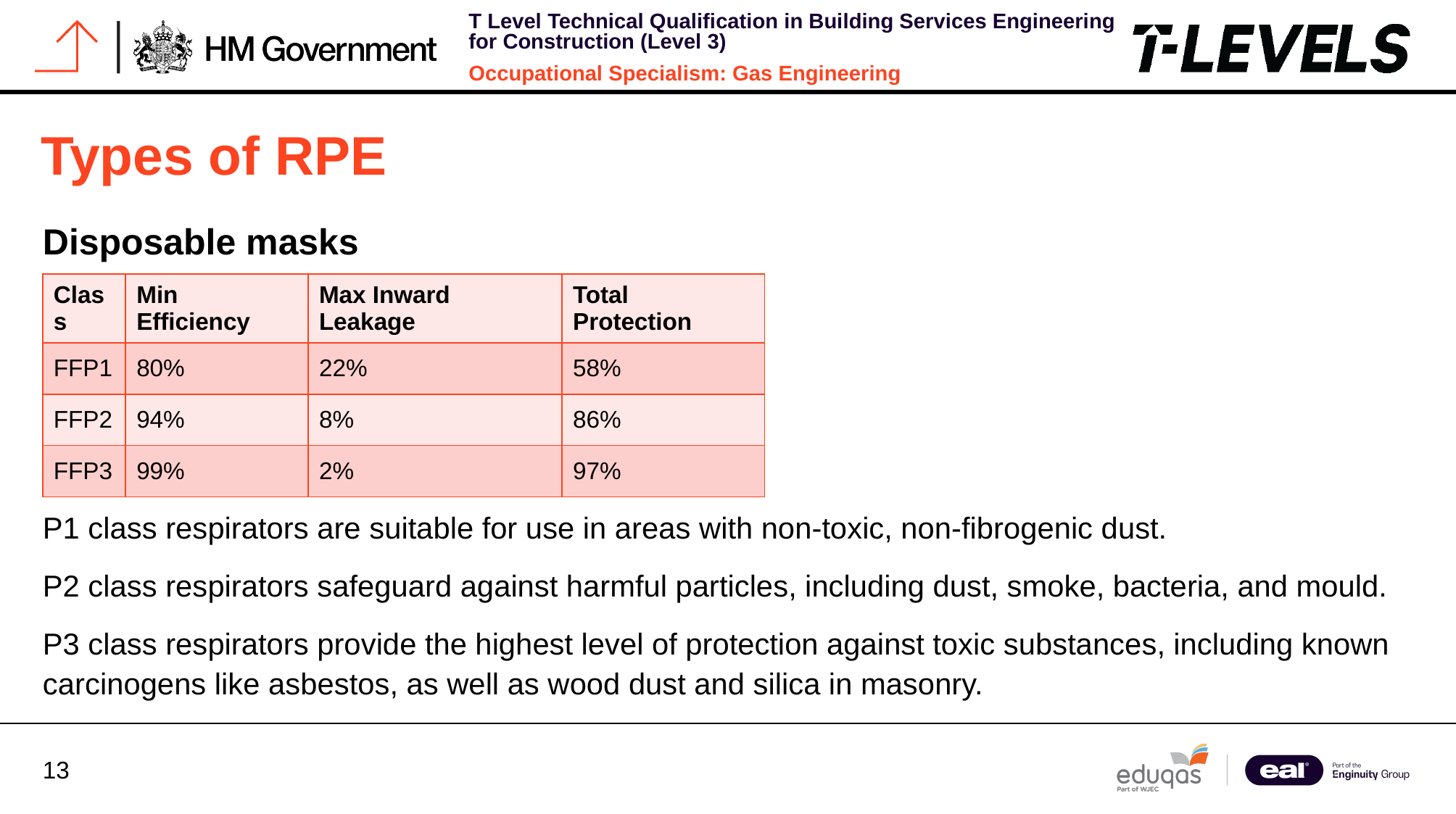

Types of RPE
Disposable masks
| Class | Min Efficiency | Max Inward Leakage | Total Protection |
| --- | --- | --- | --- |
| FFP1 | 80% | 22% | 58% |
| FFP2 | 94% | 8% | 86% |
| FFP3 | 99% | 2% | 97% |
P1 class respirators are suitable for use in areas with non-toxic, non-fibrogenic dust.
P2 class respirators safeguard against harmful particles, including dust, smoke, bacteria, and mould.
P3 class respirators provide the highest level of protection against toxic substances, including known carcinogens like asbestos, as well as wood dust and silica in masonry.